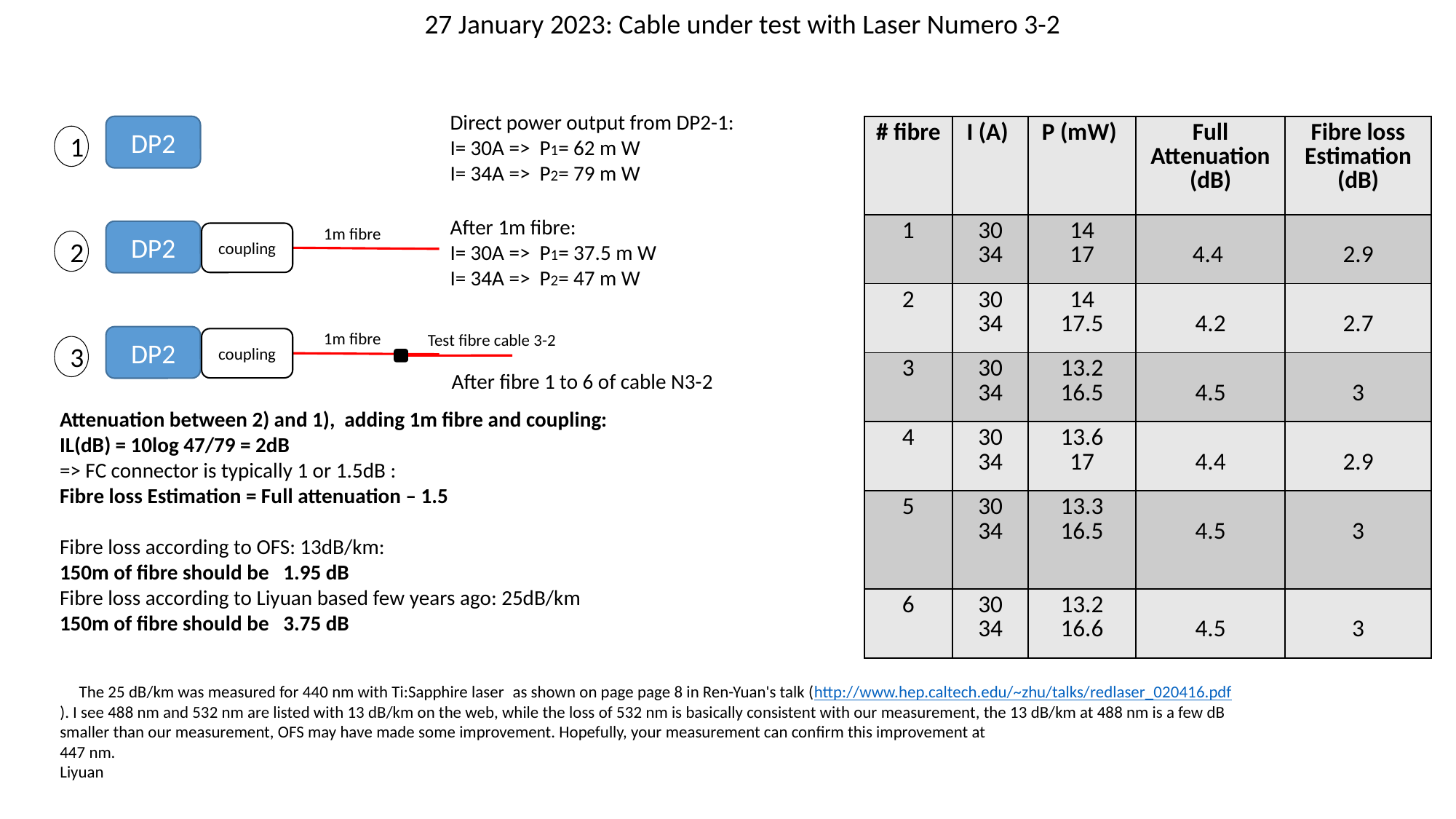

27 January 2023: Cable under test with Laser Numero 3-2
Direct power output from DP2-1:
I= 30A =>  P1= 62 m W
I= 34A =>  P2= 79 m W
DP2
| # fibre | I (A) | P (mW) | Full Attenuation (dB) | Fibre loss Estimation (dB) |
| --- | --- | --- | --- | --- |
| 1 | 30 34 | 14 17 | 4.4 | 2.9 |
| 2 | 30 34 | 14 17.5 | 4.2 | 2.7 |
| 3 | 30 34 | 13.2 16.5 | 4.5 | 3 |
| 4 | 30 34 | 13.6 17 | 4.4 | 2.9 |
| 5 | 30 34 | 13.3 16.5 | 4.5 | 3 |
| 6 | 30 34 | 13.2 16.6 | 4.5 | 3 |
1
After 1m fibre:
I= 30A =>  P1= 37.5 m W
I= 34A =>  P2= 47 m W
1m fibre
DP2
coupling
2
1m fibre
Test fibre cable 3-2
DP2
coupling
3

After fibre 1 to 6 of cable N3-2
Attenuation between 2) and 1),  adding 1m fibre and coupling:
IL(dB) = 10log 47/79 = 2dB
=> FC connector is typically 1 or 1.5dB :
Fibre loss Estimation = Full attenuation – 1.5

Fibre loss according to OFS: 13dB/km:
150m of fibre should be   1.95 dB
Fibre loss according to Liyuan based few years ago: 25dB/km
150m of fibre should be   3.75 dB
     The 25 dB/km was measured for 440 nm with Ti:Sapphire laser  as shown on page page 8 in Ren-Yuan's talk (http://www.hep.caltech.edu/~zhu/talks/redlaser_020416.pdf). I see 488 nm and 532 nm are listed with 13 dB/km on the web, while the loss of 532 nm is basically consistent with our measurement, the 13 dB/km at 488 nm is a few dB smaller than our measurement, OFS may have made some improvement. Hopefully, your measurement can confirm this improvement at
447 nm.
Liyuan